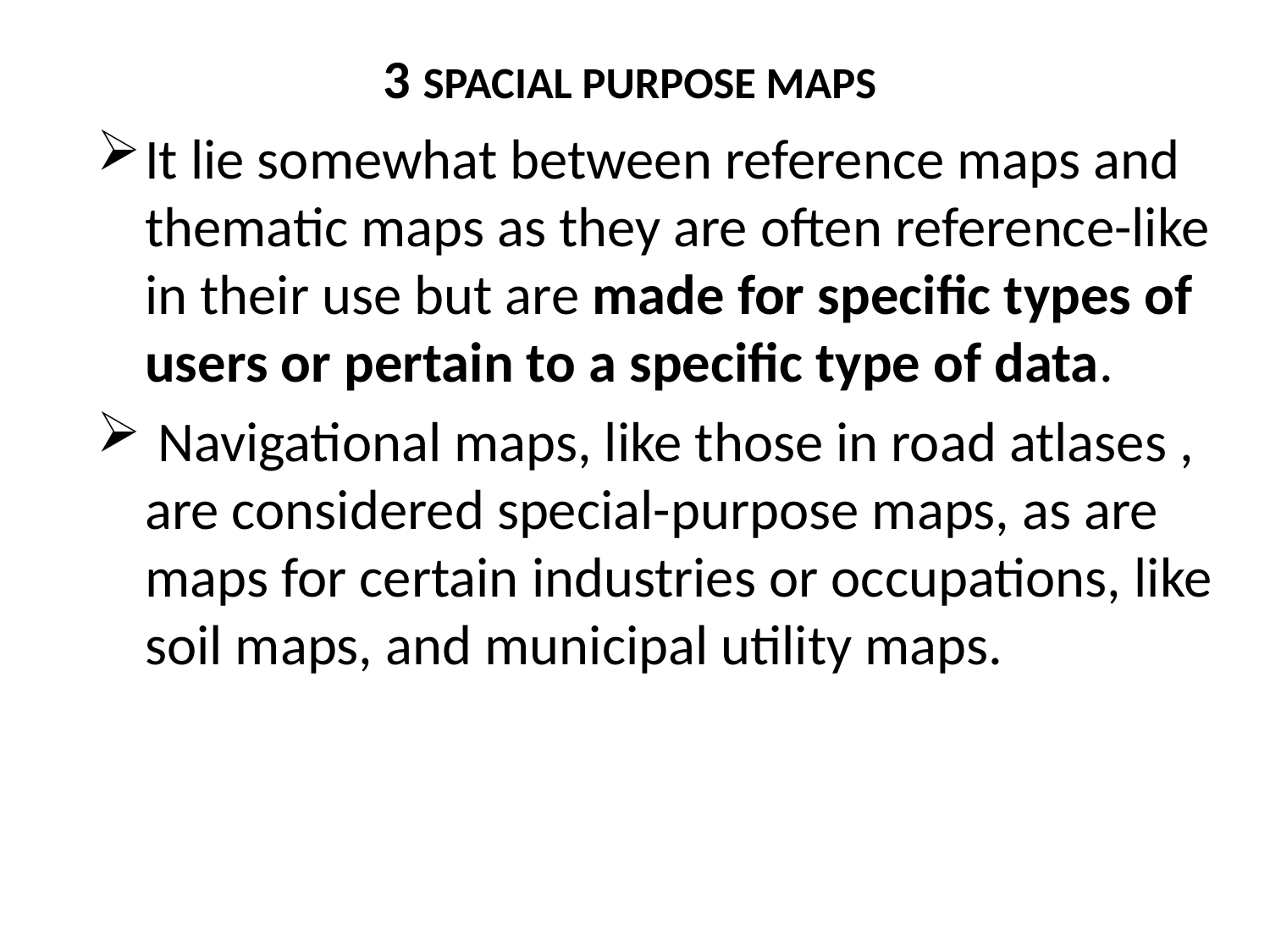

# 3 SPACIAL PURPOSE MAPS
It lie somewhat between reference maps and thematic maps as they are often reference-like in their use but are made for specific types of users or pertain to a specific type of data.
 Navigational maps, like those in road atlases , are considered special-purpose maps, as are maps for certain industries or occupations, like soil maps, and municipal utility maps.